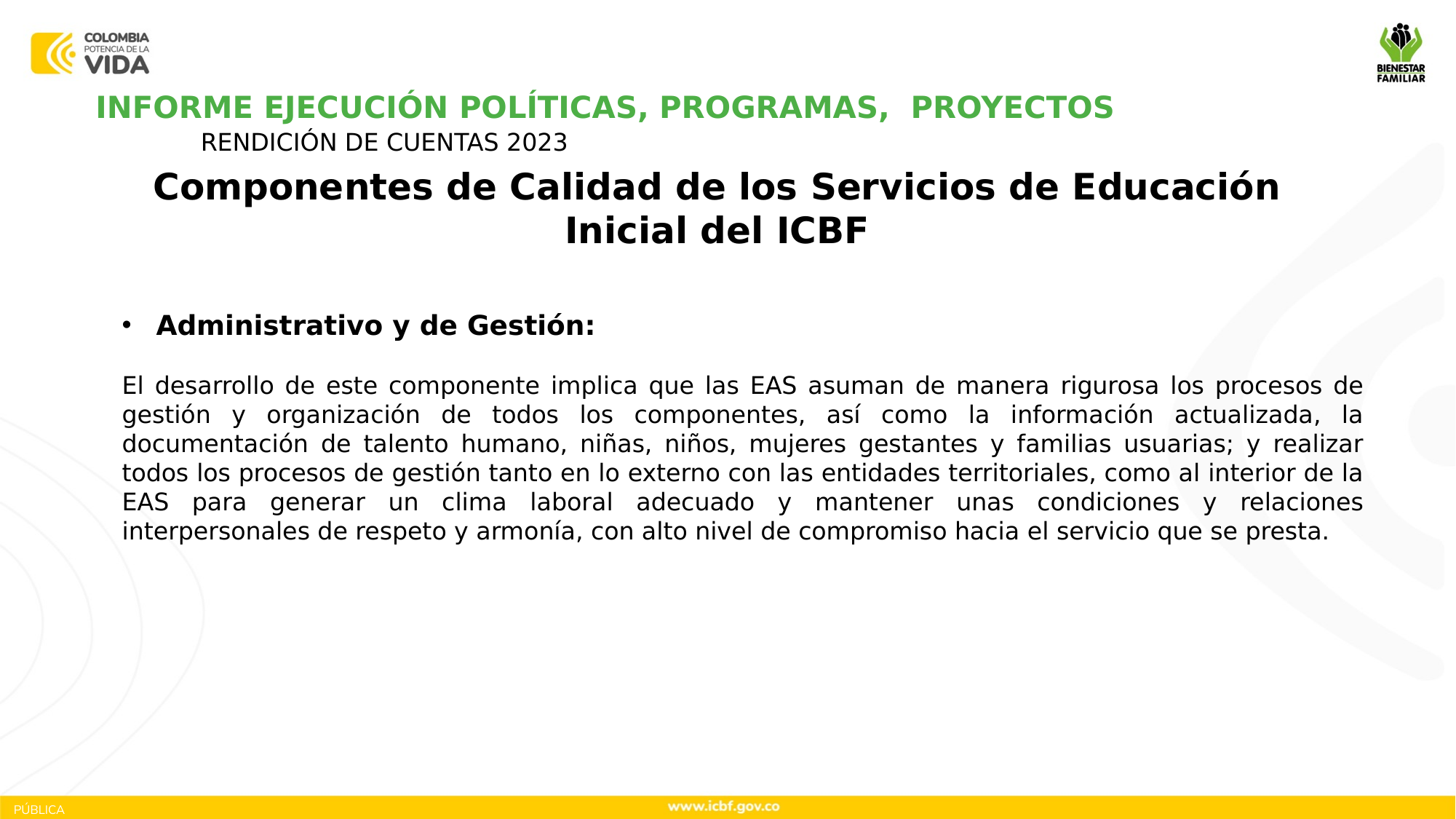

INFORME EJECUCIÓN POLÍTICAS, PROGRAMAS,  PROYECTOS
RENDICIÓN DE CUENTAS 2023
Componentes de Calidad de los Servicios de Educación Inicial del ICBF
Administrativo y de Gestión:

El desarrollo de este componente implica que las EAS asuman de manera rigurosa los procesos de gestión y organización de todos los componentes, así como la información actualizada, la documentación de talento humano, niñas, niños, mujeres gestantes y familias usuarias; y realizar todos los procesos de gestión tanto en lo externo con las entidades territoriales, como al interior de la EAS para generar un clima laboral adecuado y mantener unas condiciones y relaciones interpersonales de respeto y armonía, con alto nivel de compromiso hacia el servicio que se presta.
PÚBLICA